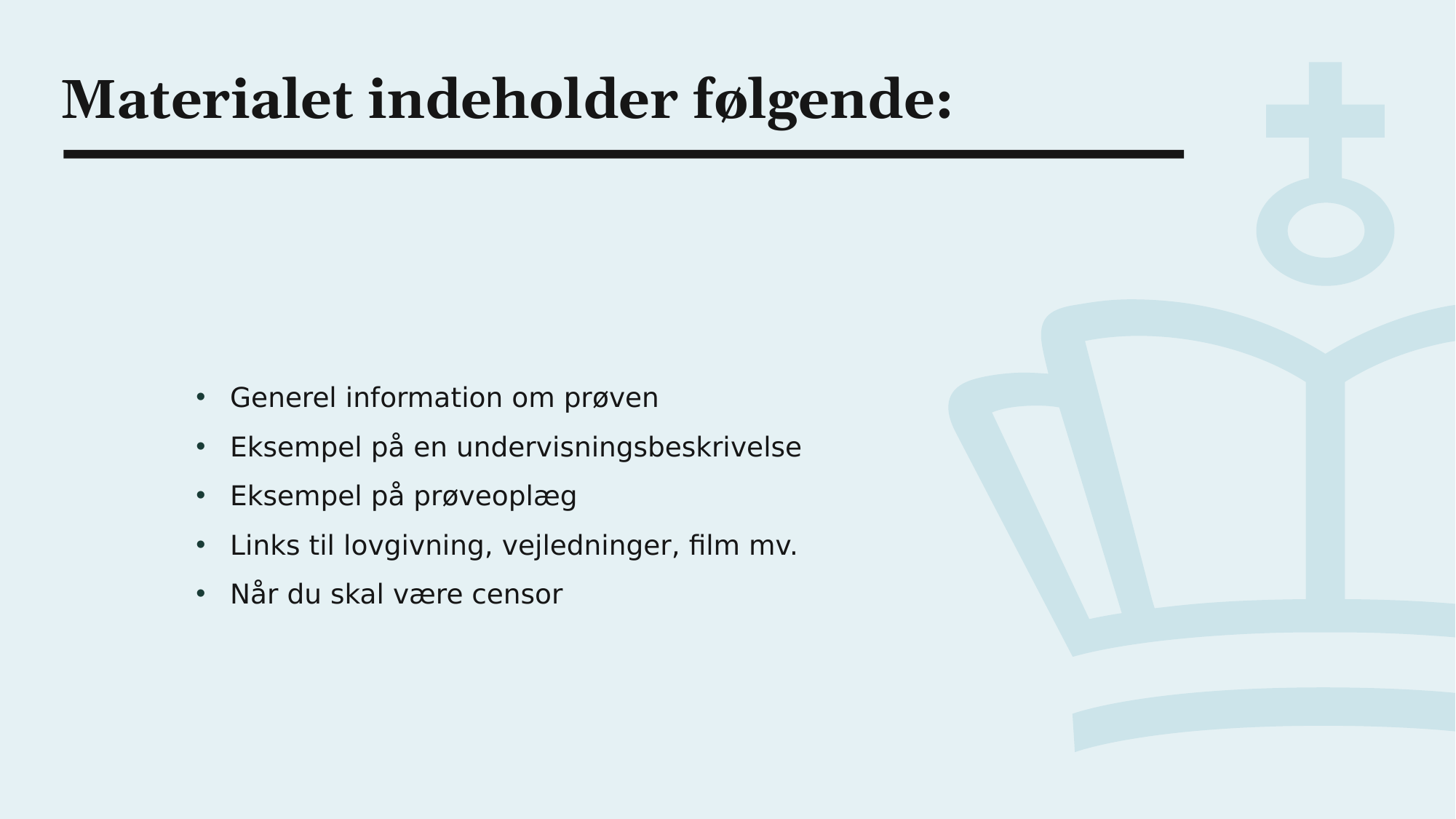

# Materialet indeholder følgende:

Generel information om prøven
Eksempel på en undervisningsbeskrivelse
Eksempel på prøveoplæg
Links til lovgivning, vejledninger, film mv.
Når du skal være censor